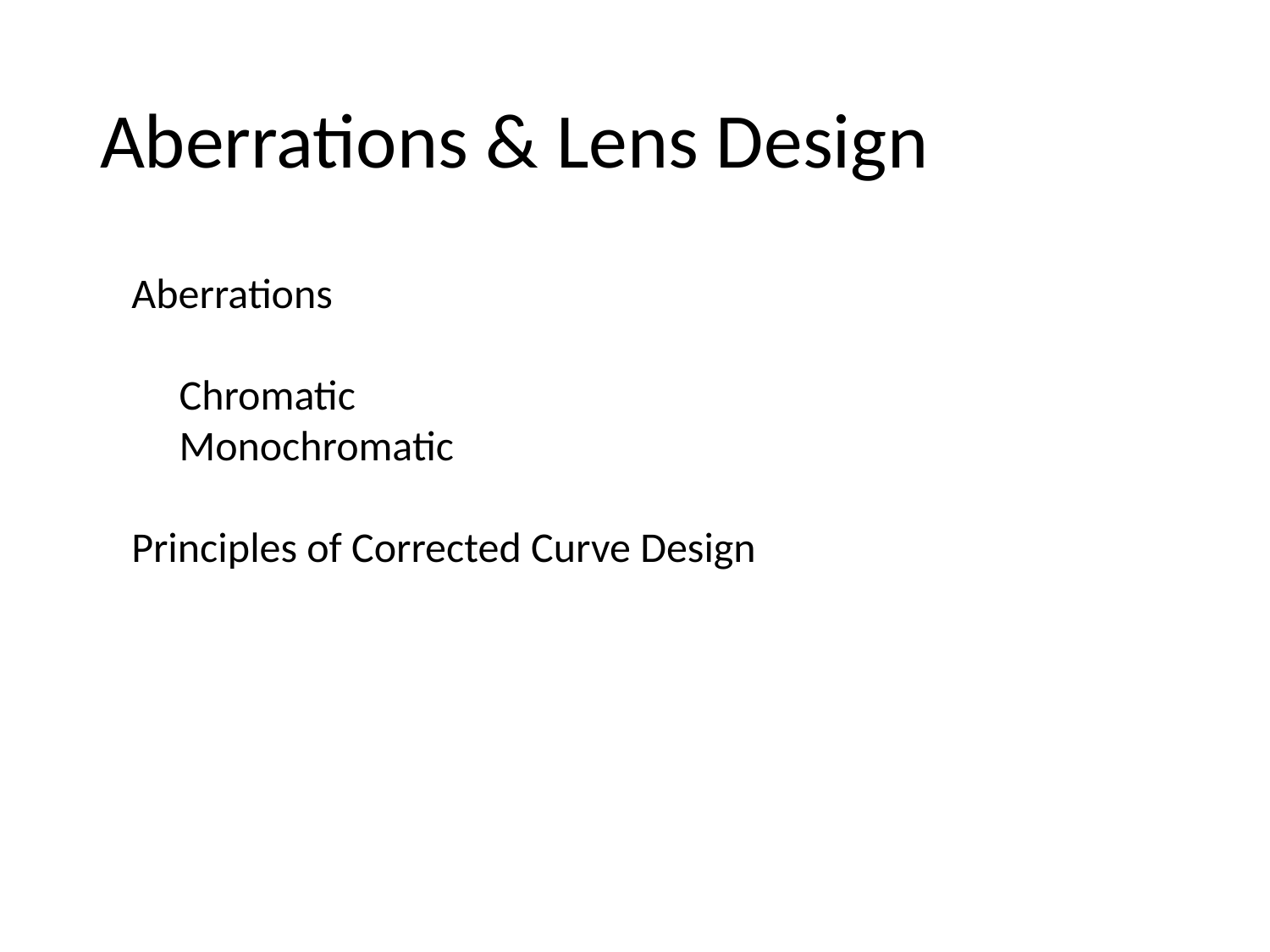

# Aberrations & Lens Design
Aberrations

     Chromatic
     Monochromatic

Principles of Corrected Curve Design